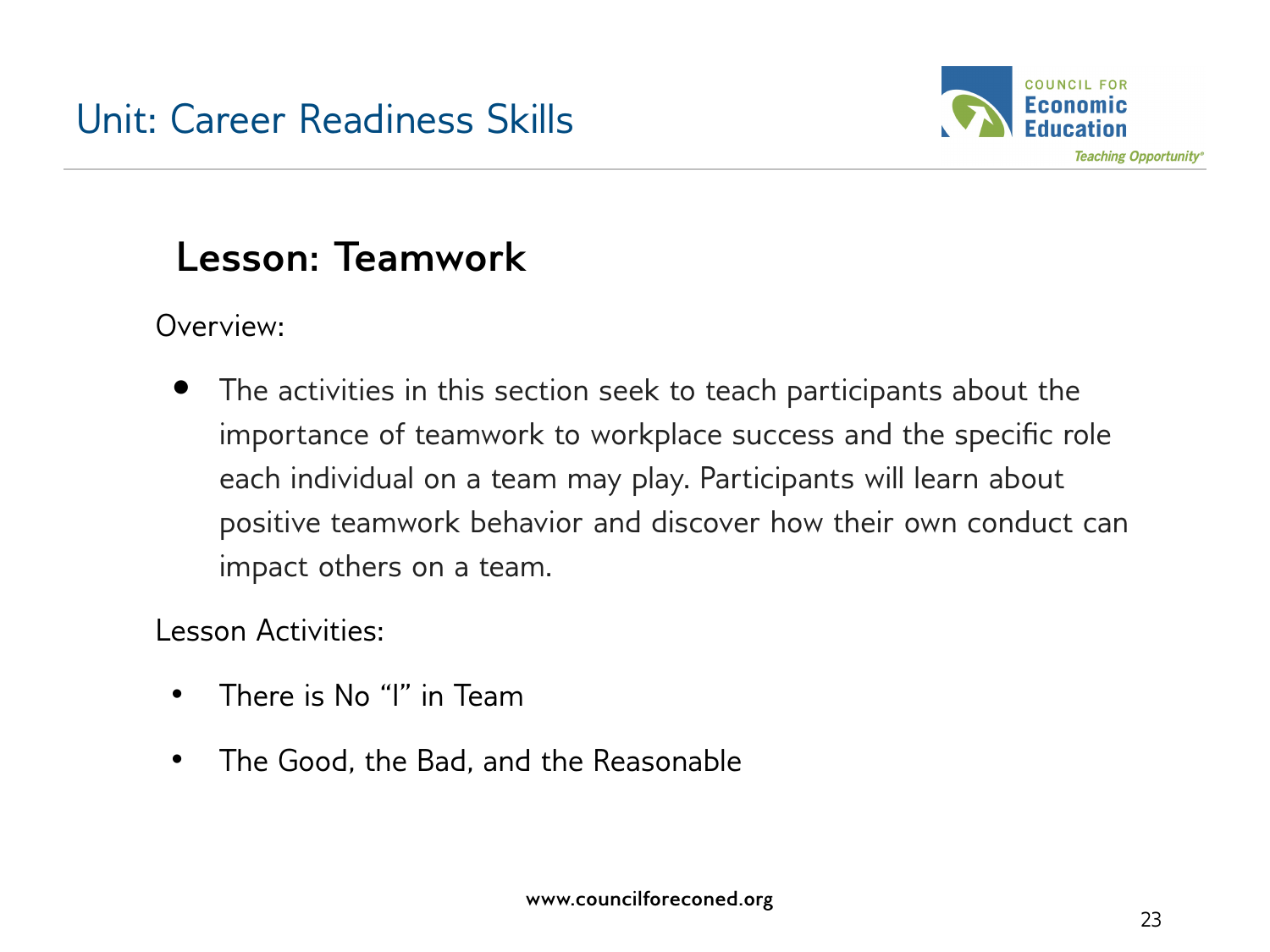

# Unit: Career Readiness Skills
Lesson: Teamwork
Overview:
The activities in this section seek to teach participants about the importance of teamwork to workplace success and the specific role each individual on a team may play. Participants will learn about positive teamwork behavior and discover how their own conduct can impact others on a team.
Lesson Activities:
There is No “I” in Team
The Good, the Bad, and the Reasonable

www.councilforeconed.org
23